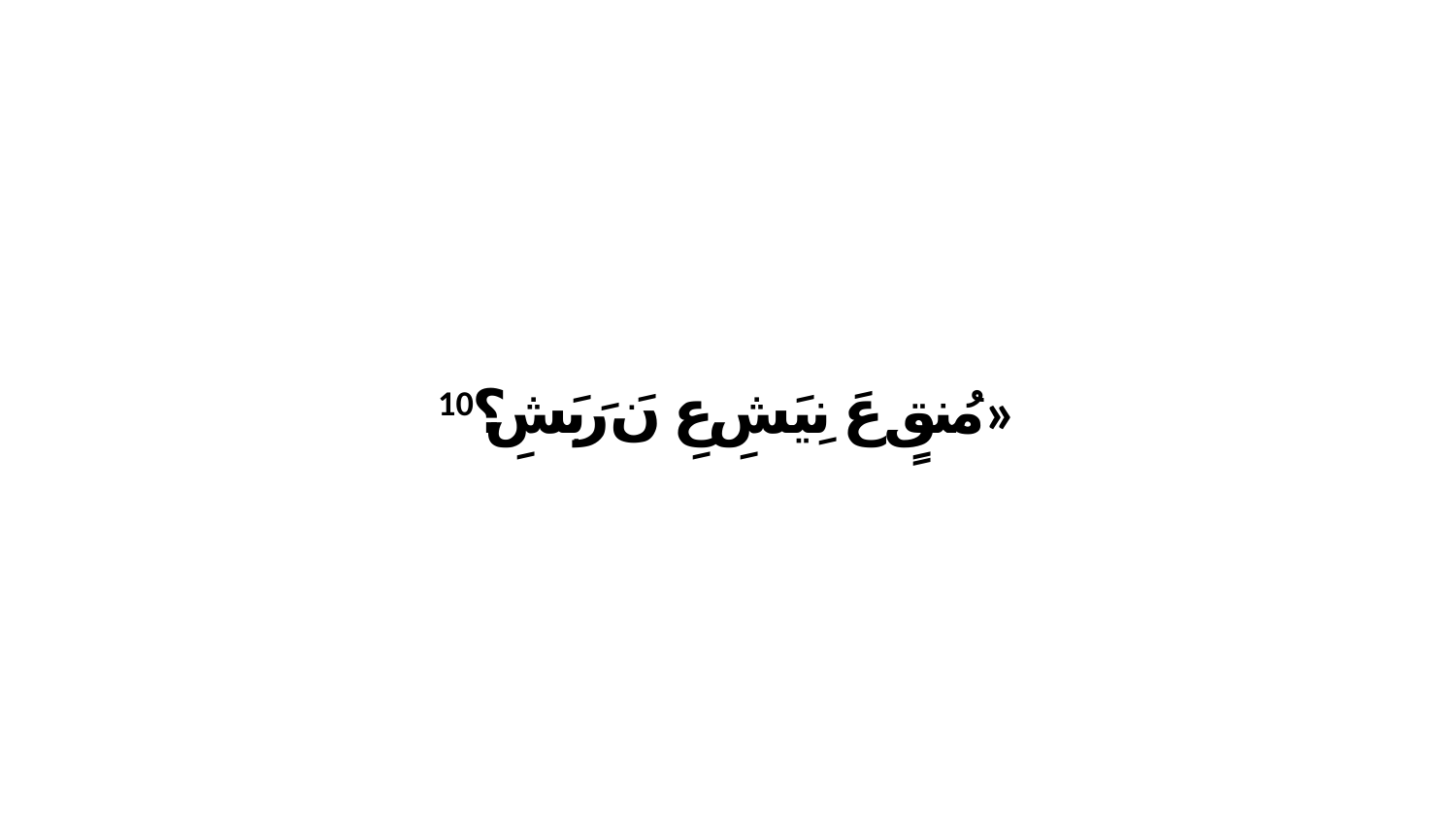

10 مُنقٍ عَ نِيَشِ عِ نَ رَبَشِ؟»